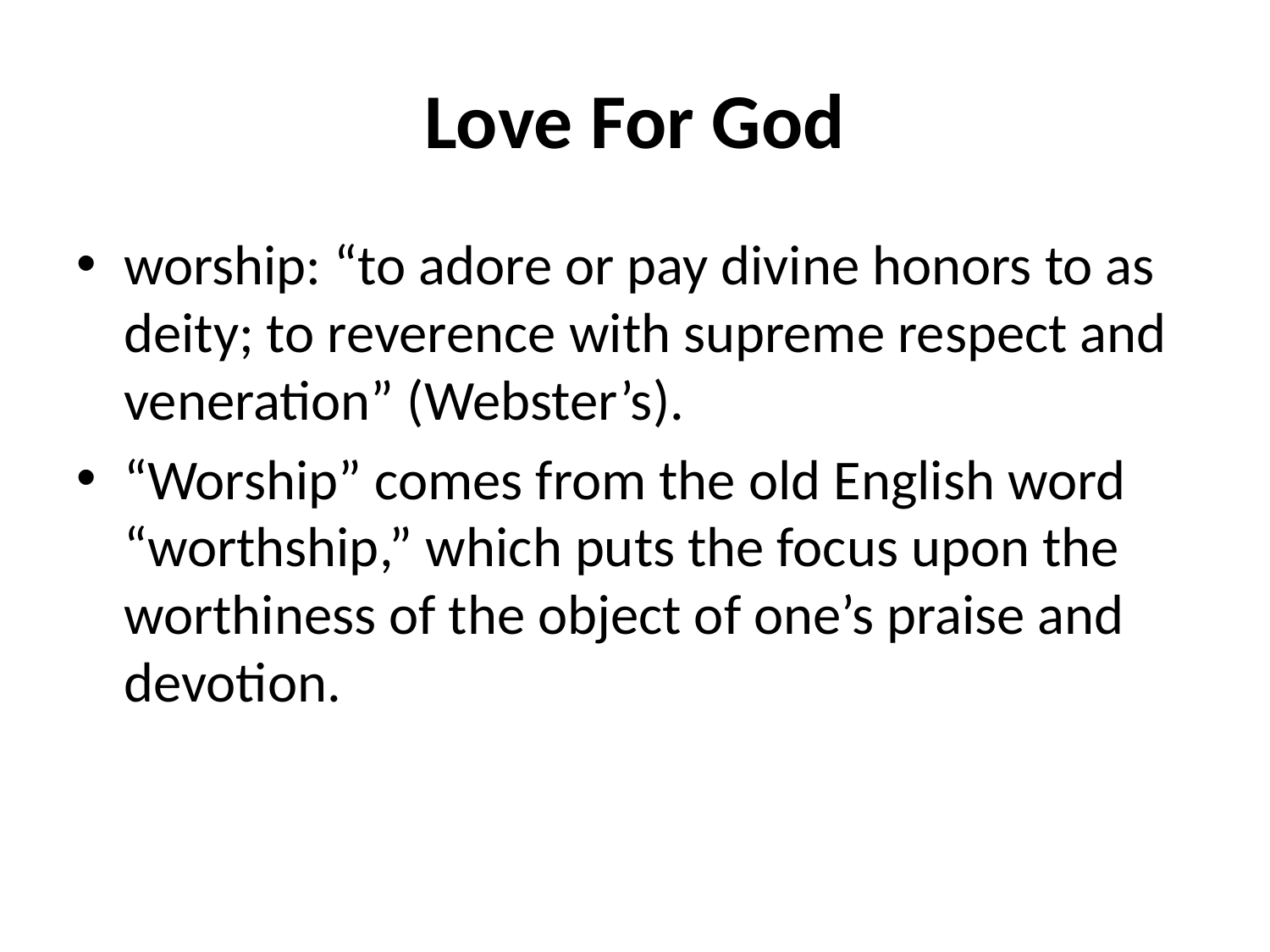

# Love For God
worship: “to adore or pay divine honors to as deity; to reverence with supreme respect and veneration” (Webster’s).
“Worship” comes from the old English word “worthship,” which puts the focus upon the worthiness of the object of one’s praise and devotion.